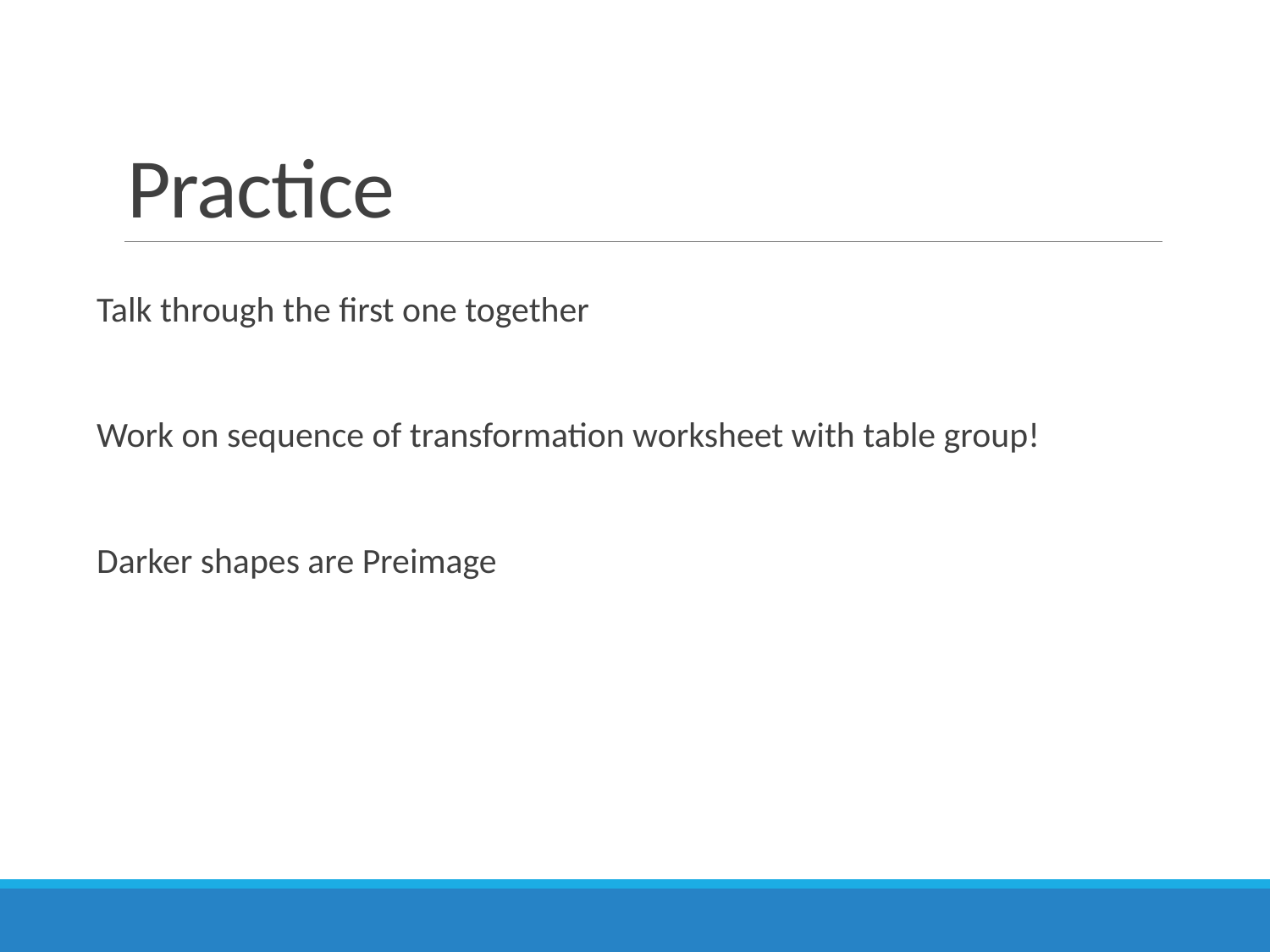

# Practice
Talk through the first one together

Work on sequence of transformation worksheet with table group!

Darker shapes are Preimage